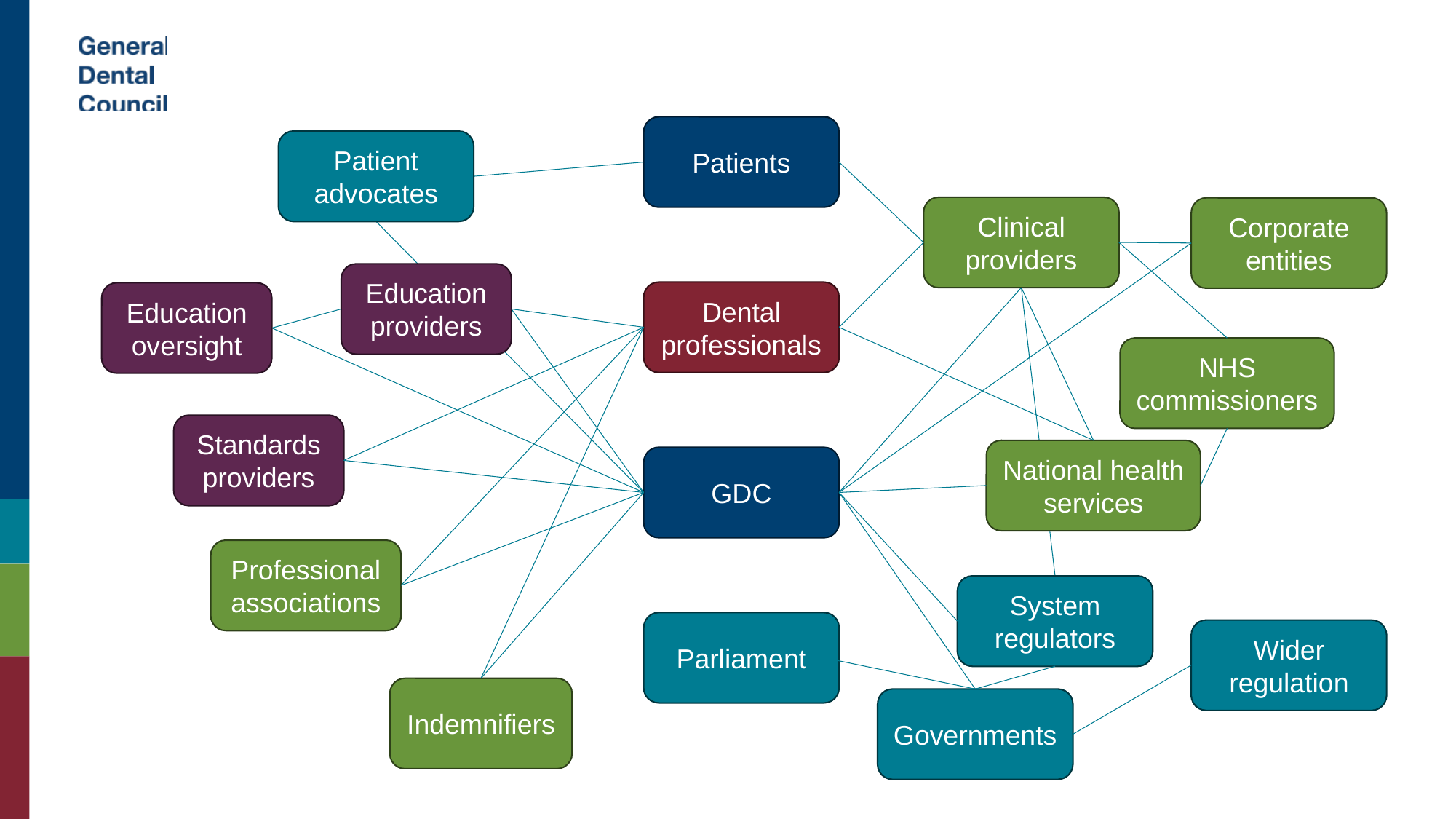

Patients
Patient advocates
Clinical providers
Corporate entities
Education providers
Dental professionals
Education oversight
NHS commissioners
Standards providers
National health services
GDC
Professional associations
System regulators
Parliament
Wider regulation
Indemnifiers
Governments